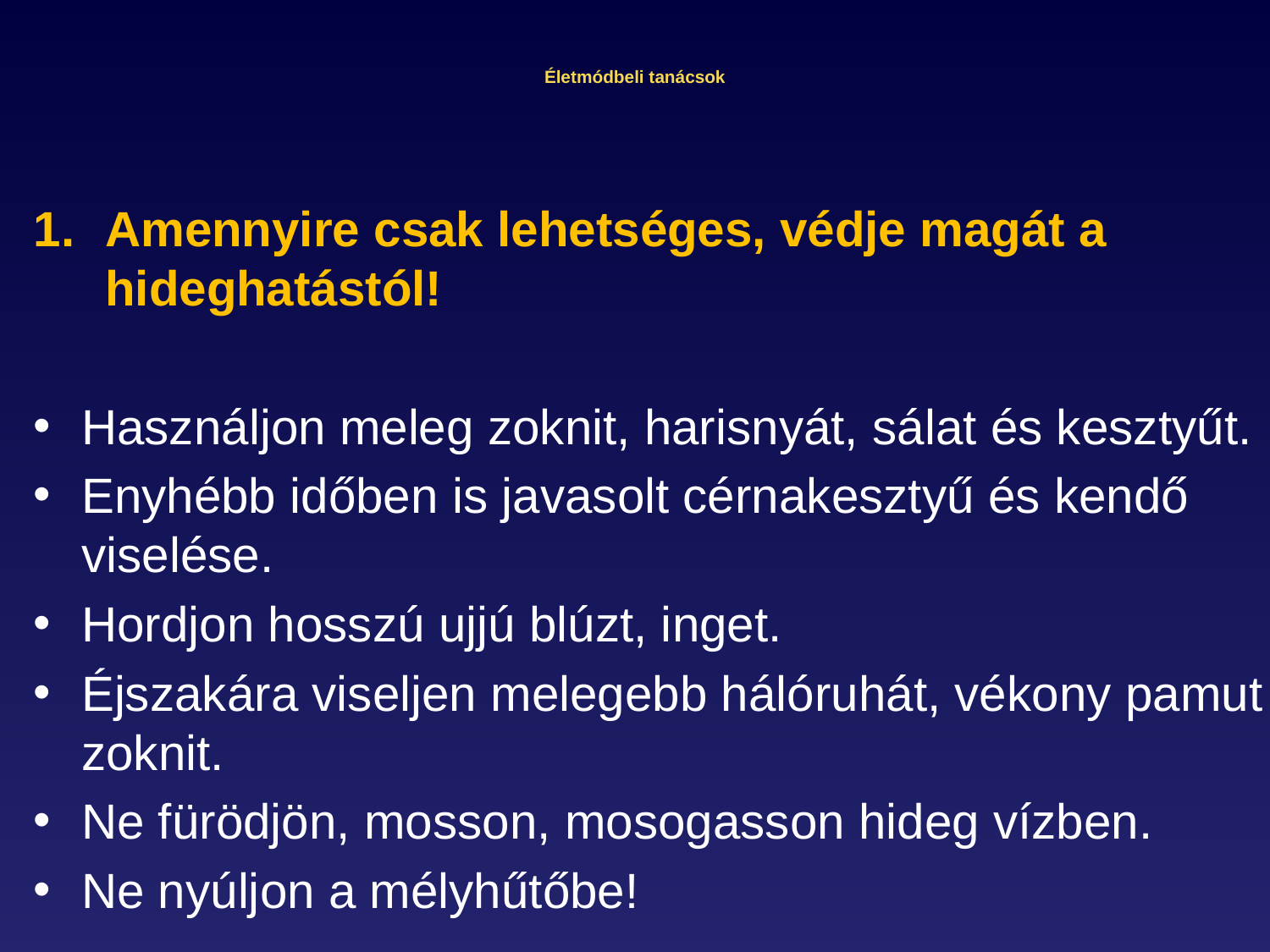

# Életmódbeli tanácsok
Amennyire csak lehetséges, védje magát a hideghatástól!

Használjon meleg zoknit, harisnyát, sálat és kesztyűt.
Enyhébb időben is javasolt cérnakesztyű és kendő viselése.
Hordjon hosszú ujjú blúzt, inget.
Éjszakára viseljen melegebb hálóruhát, vékony pamut zoknit.
Ne fürödjön, mosson, mosogasson hideg vízben.
Ne nyúljon a mélyhűtőbe!